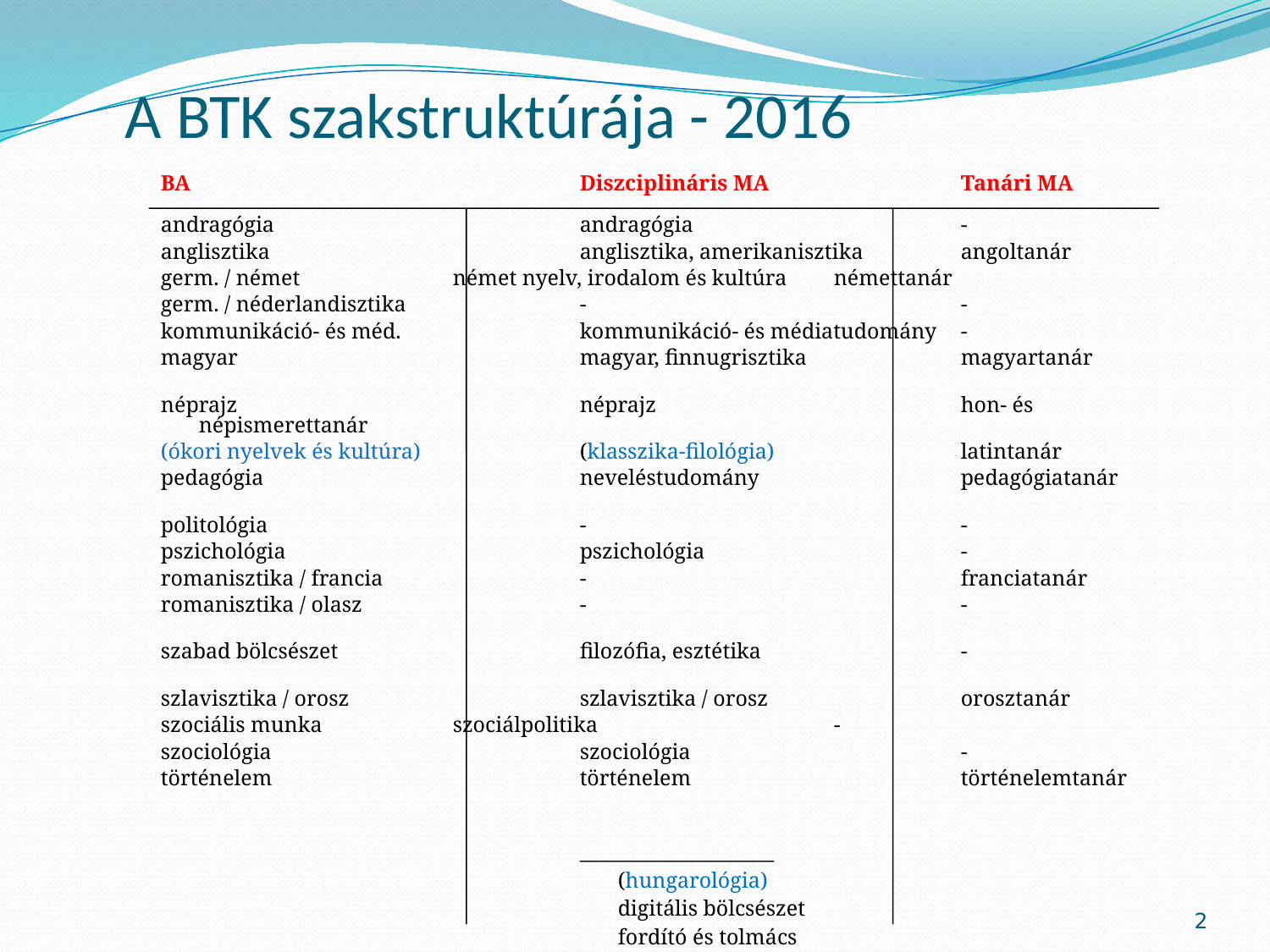

# A BTK szakstruktúrája - 2016
BA 				Diszciplináris MA		Tanári MA
andragógia			andragógia			-
anglisztika			anglisztika, amerikanisztika 	angoltanár
germ. / német 		német nyelv, irodalom és kultúra	némettanár
germ. / néderlandisztika		-			-
kommunikáció- és méd.		kommunikáció- és médiatudomány	-
magyar			magyar, finnugrisztika 		magyartanár
néprajz			néprajz			hon- és népismerettanár
(ókori nyelvek és kultúra)		(klasszika-filológia)		latintanár
pedagógia			neveléstudomány		pedagógiatanár
politológia			-			-
pszichológia			pszichológia			-
romanisztika / francia 		- 			franciatanár
romanisztika / olasz		-			-
szabad bölcsészet		filozófia, esztétika		-
szlavisztika / orosz		szlavisztika / orosz	 	orosztanár
szociális munka		szociálpolitika		-
szociológia			szociológia			-
történelem			történelem			történelemtanár

				____________________
			(hungarológia)
			digitális bölcsészet
			fordító és tolmács

2